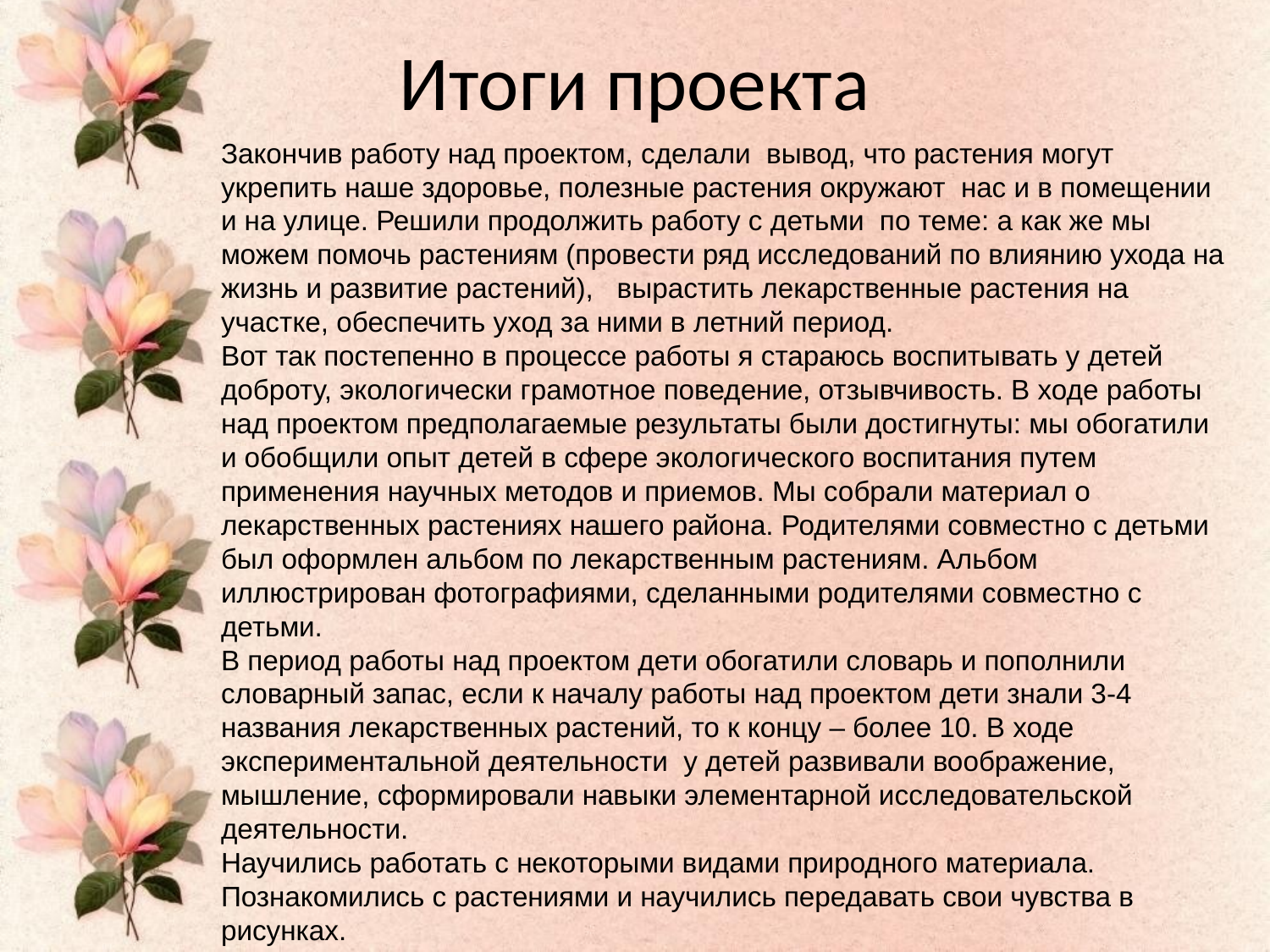

# Итоги проекта
Закончив работу над проектом, сделали  вывод, что растения могут укрепить наше здоровье, полезные растения окружают  нас и в помещении и на улице. Решили продолжить работу с детьми  по теме: а как же мы можем помочь растениям (провести ряд исследований по влиянию ухода на жизнь и развитие растений),   вырастить лекарственные растения на участке, обеспечить уход за ними в летний период.
Вот так постепенно в процессе работы я стараюсь воспитывать у детей доброту, экологически грамотное поведение, отзывчивость. В ходе работы над проектом предполагаемые результаты были достигнуты: мы обогатили и обобщили опыт детей в сфере экологического воспитания путем применения научных методов и приемов. Мы собрали материал о лекарственных растениях нашего района. Родителями совместно с детьми был оформлен альбом по лекарственным растениям. Альбом иллюстрирован фотографиями, сделанными родителями совместно с детьми.
В период работы над проектом дети обогатили словарь и пополнили словарный запас, если к началу работы над проектом дети знали 3-4 названия лекарственных растений, то к концу – более 10. В ходе экспериментальной деятельности  у детей развивали воображение, мышление, сформировали навыки элементарной исследовательской деятельности.
Научились работать с некоторыми видами природного материала. Познакомились с растениями и научились передавать свои чувства в рисунках.